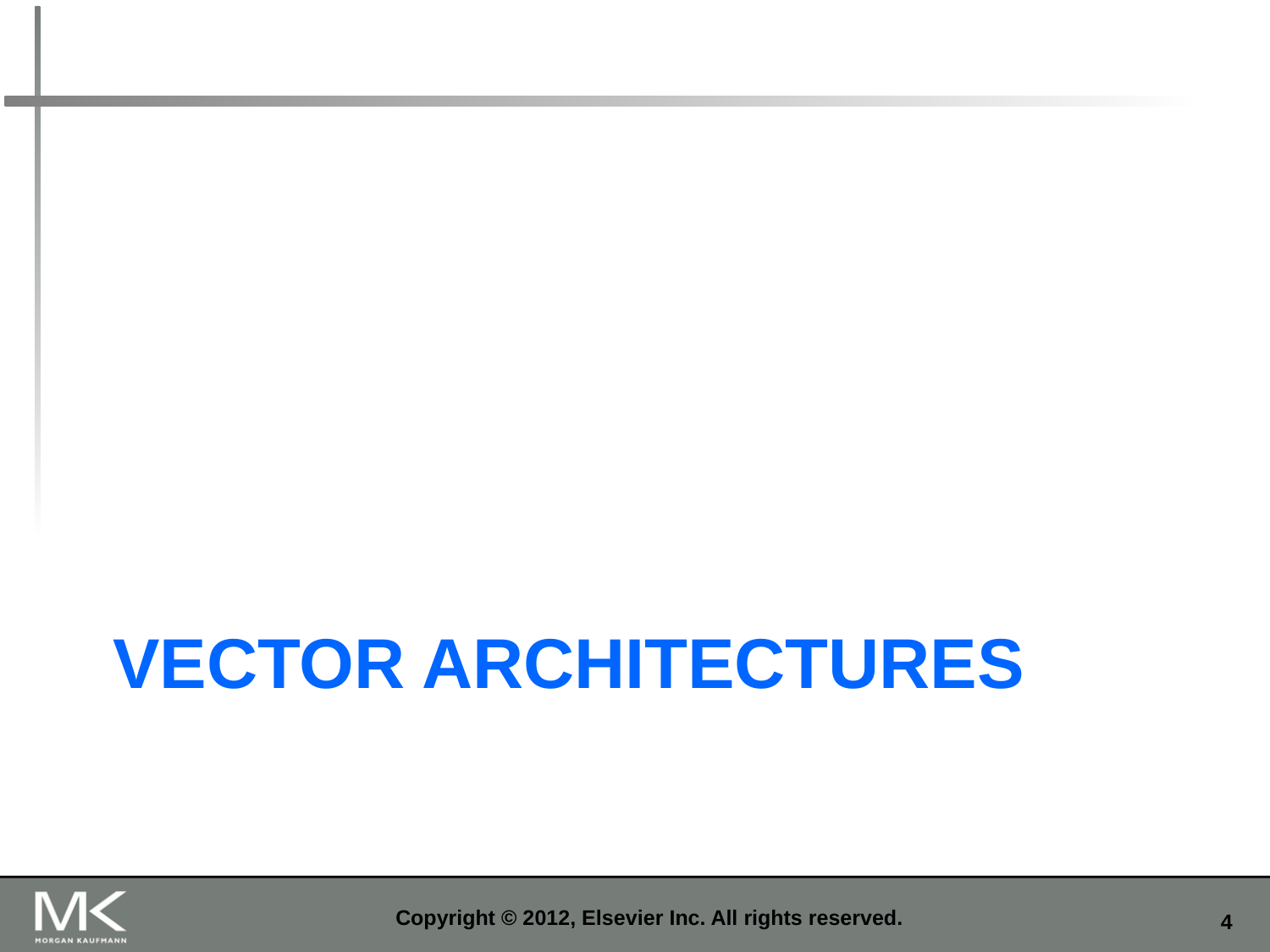

# VECTOR ARCHITECTURES
Copyright © 2012, Elsevier Inc. All rights reserved.